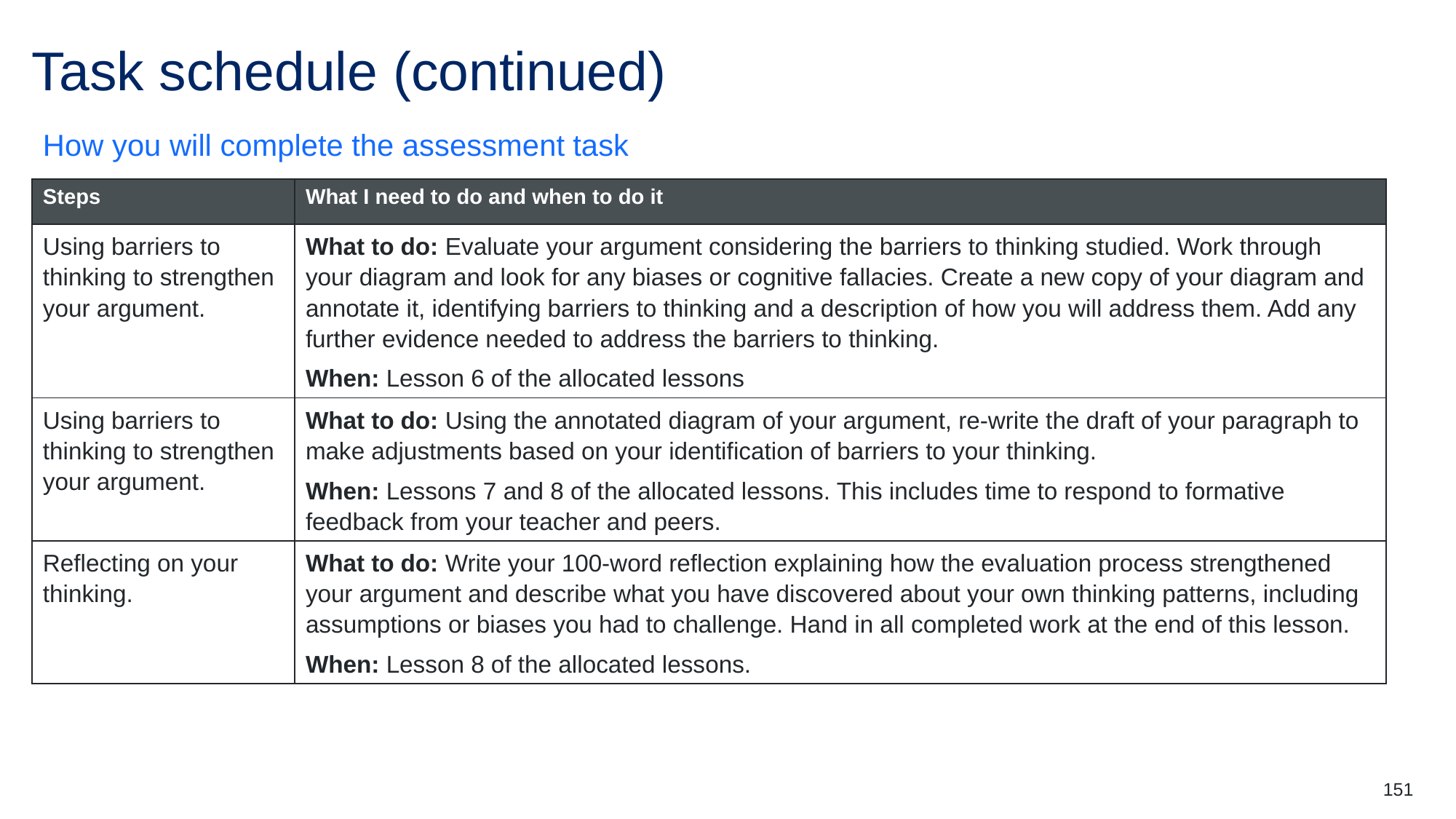

# Task schedule (continued)
How you will complete the assessment task
| Steps | What I need to do and when to do it |
| --- | --- |
| Using barriers to thinking to strengthen your argument. | What to do: Evaluate your argument considering the barriers to thinking studied. Work through your diagram and look for any biases or cognitive fallacies. Create a new copy of your diagram and annotate it, identifying barriers to thinking and a description of how you will address them. Add any further evidence needed to address the barriers to thinking. When: Lesson 6 of the allocated lessons |
| Using barriers to thinking to strengthen your argument. | What to do: Using the annotated diagram of your argument, re-write the draft of your paragraph to make adjustments based on your identification of barriers to your thinking. When: Lessons 7 and 8 of the allocated lessons. This includes time to respond to formative feedback from your teacher and peers. |
| Reflecting on your thinking. | What to do: Write your 100-word reflection explaining how the evaluation process strengthened your argument and describe what you have discovered about your own thinking patterns, including assumptions or biases you had to challenge. Hand in all completed work at the end of this lesson. When: Lesson 8 of the allocated lessons. |
151